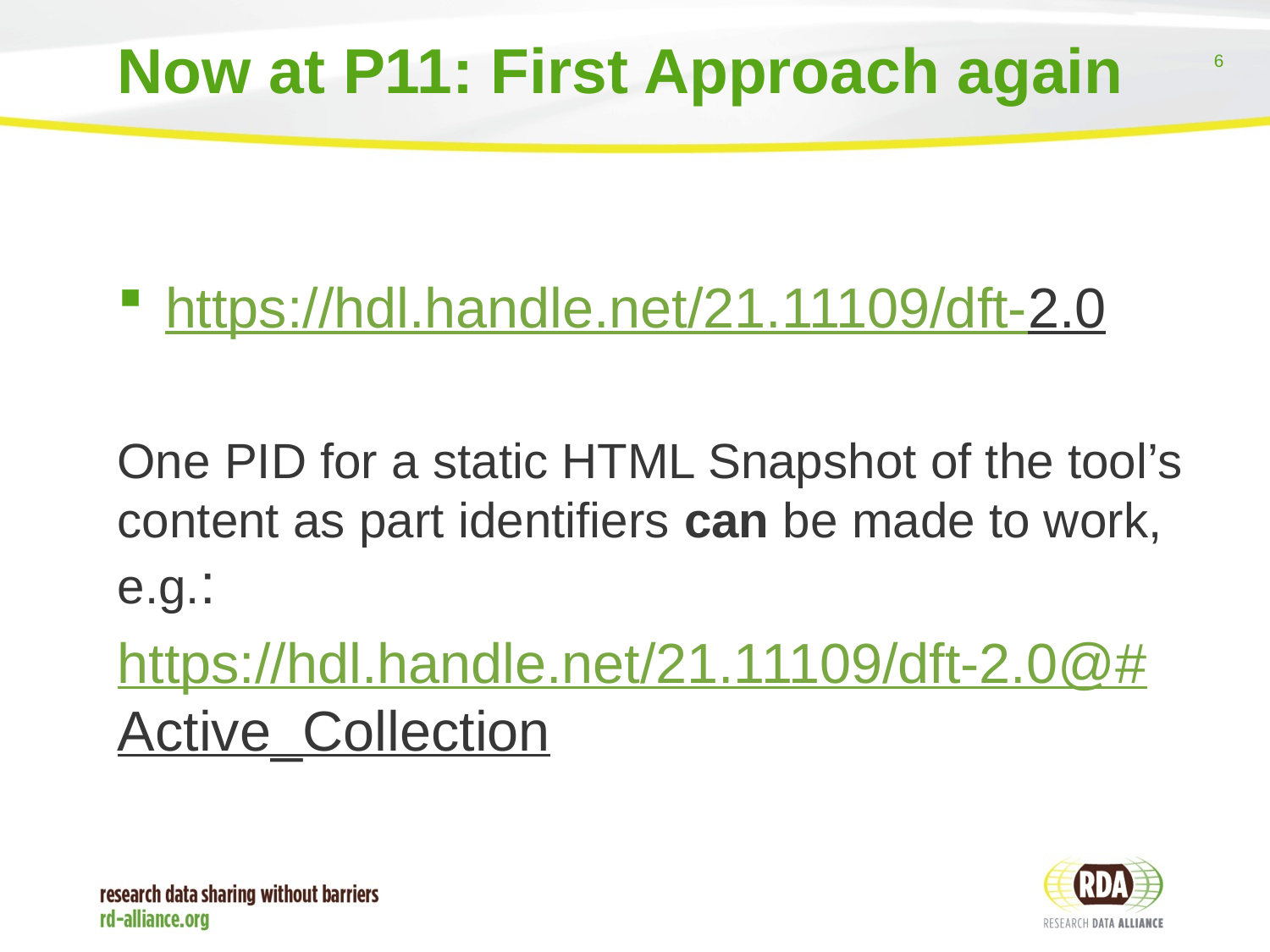

# Now at P11: First Approach again

https://hdl.handle.net/21.11109/dft-2.0

One PID for a static HTML Snapshot of the tool’s content as part identifiers can be made to work, e.g.:
https://hdl.handle.net/21.11109/dft-2.0@#Active_Collection